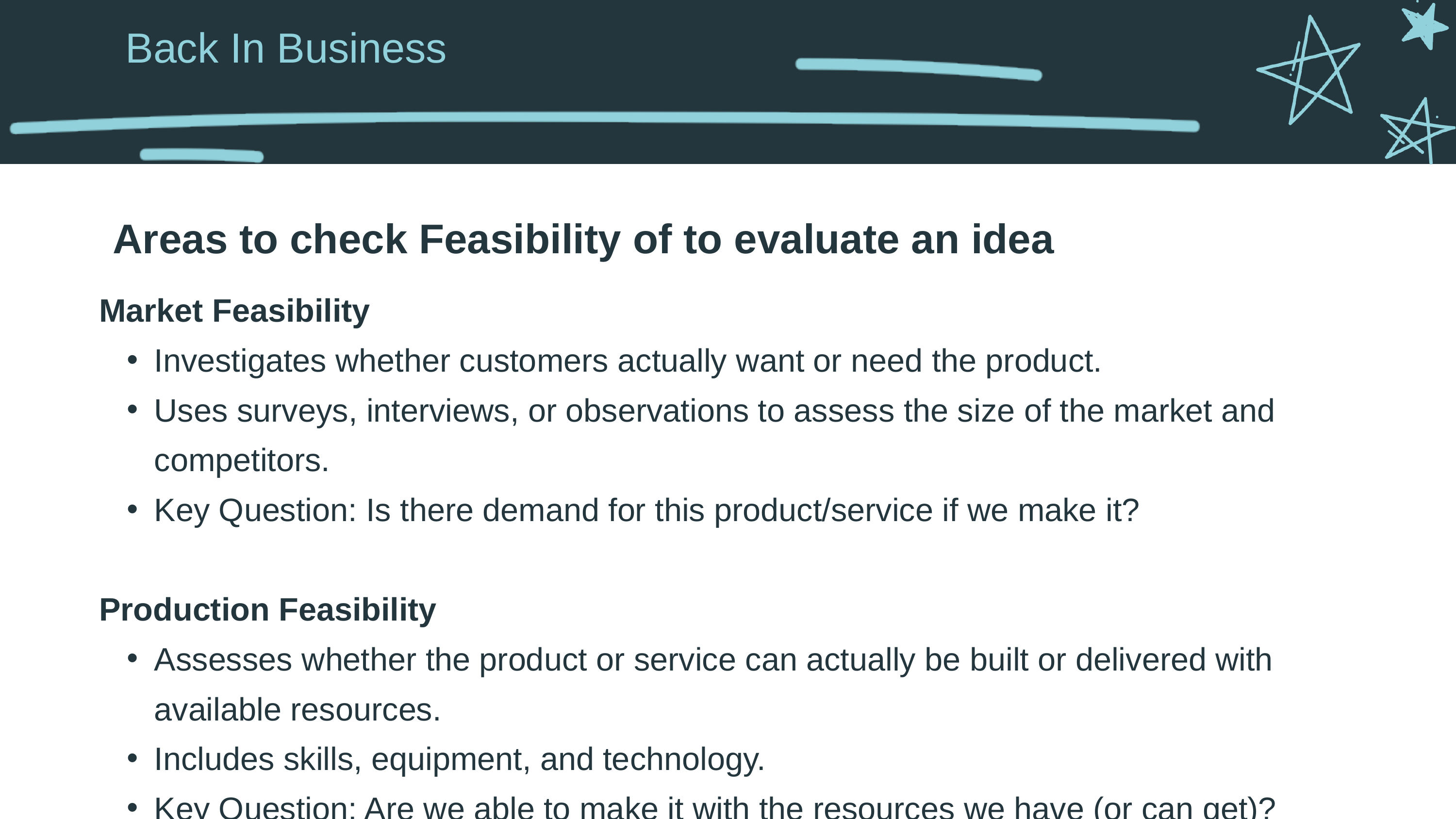

Back In Business

Areas to check Feasibility of to evaluate an idea
Market Feasibility
Investigates whether customers actually want or need the product.
Uses surveys, interviews, or observations to assess the size of the market and competitors.
Key Question: Is there demand for this product/service if we make it?

Production Feasibility
Assesses whether the product or service can actually be built or delivered with available resources.
Includes skills, equipment, and technology.
Key Question: Are we able to make it with the resources we have (or can get)?